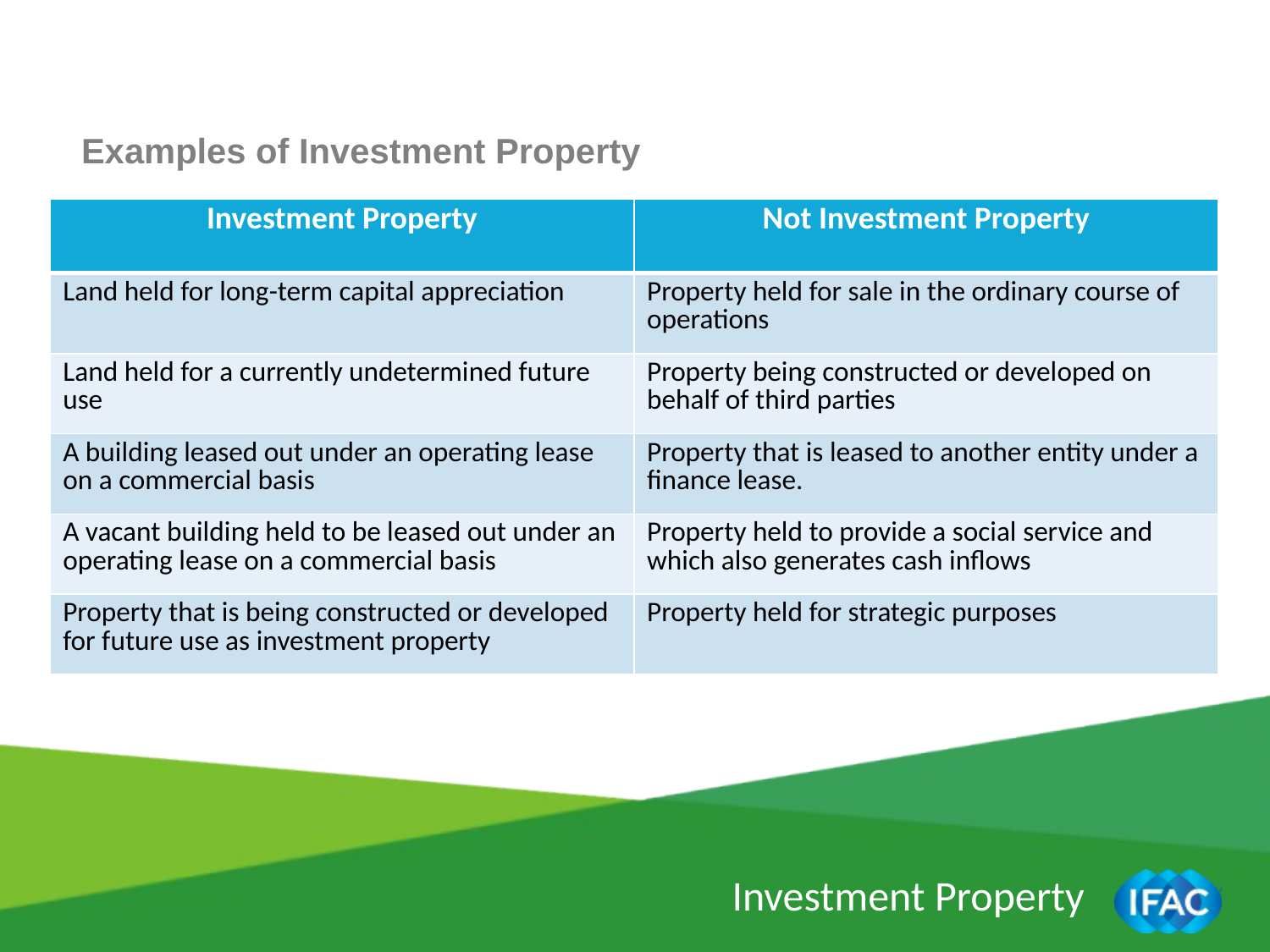

Examples of Investment Property

| Investment Property | Not Investment Property |
| --- | --- |
| Land held for long-term capital appreciation | Property held for sale in the ordinary course of operations |
| Land held for a currently undetermined future use | Property being constructed or developed on behalf of third parties |
| A building leased out under an operating lease on a commercial basis | Property that is leased to another entity under a finance lease. |
| A vacant building held to be leased out under an operating lease on a commercial basis | Property held to provide a social service and which also generates cash inflows |
| Property that is being constructed or developed for future use as investment property | Property held for strategic purposes |
Investment Property